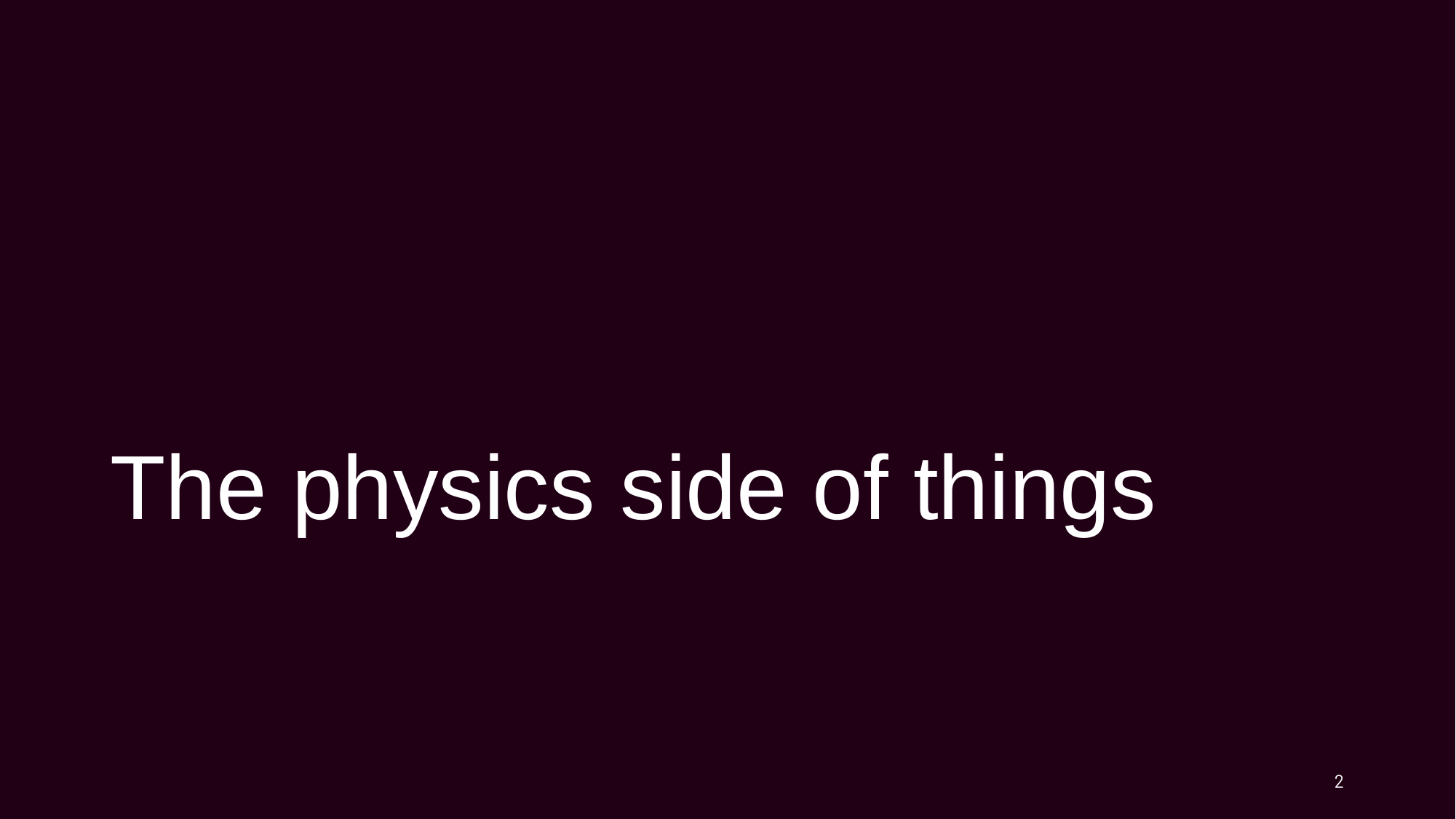

# The physics side of things
2